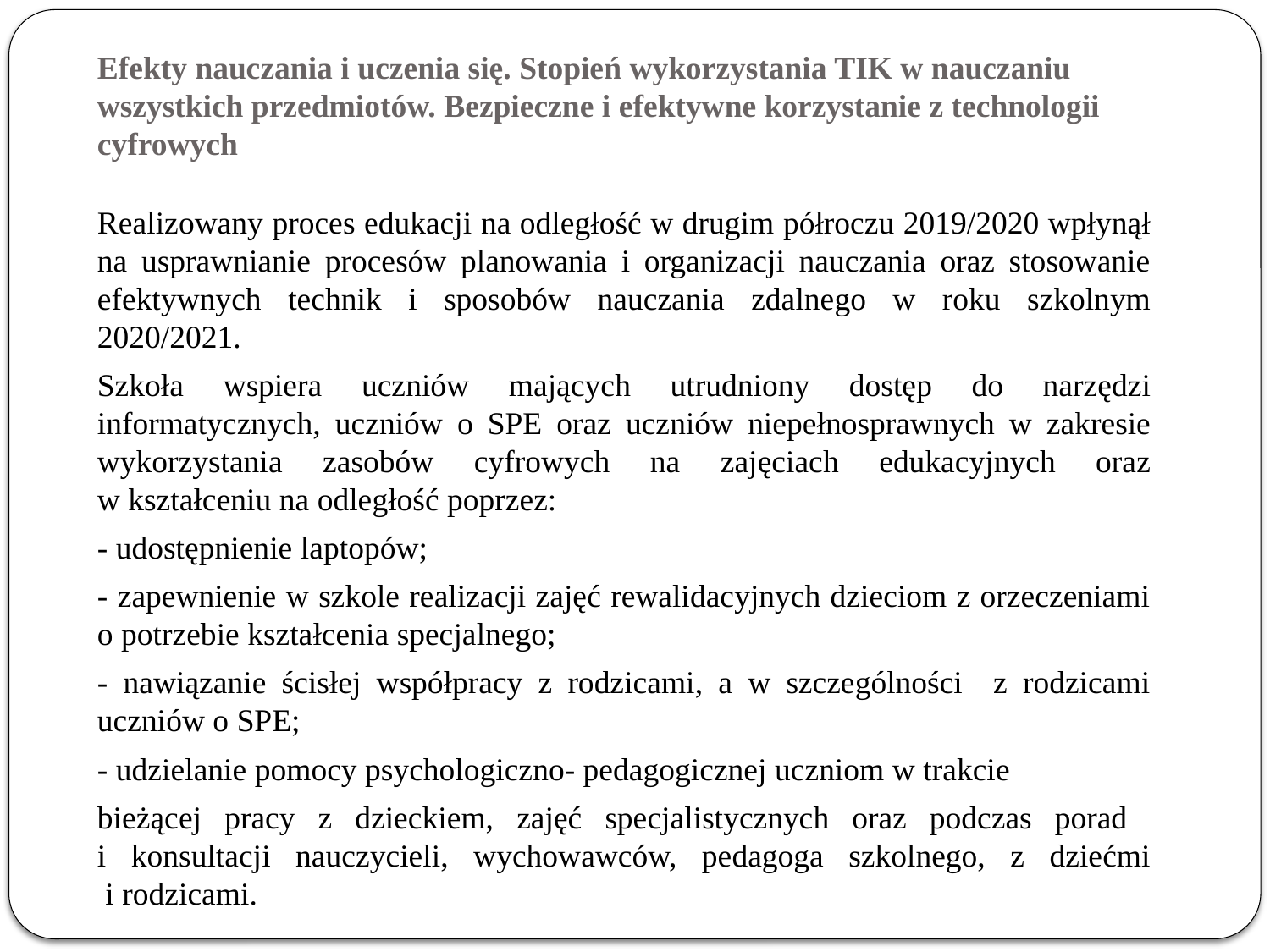

# Efekty nauczania i uczenia się. Stopień wykorzystania TIK w nauczaniu wszystkich przedmiotów. Bezpieczne i efektywne korzystanie z technologii cyfrowych
Realizowany proces edukacji na odległość w drugim półroczu 2019/2020 wpłynął na usprawnianie procesów planowania i organizacji nauczania oraz stosowanie efektywnych technik i sposobów nauczania zdalnego w roku szkolnym 2020/2021.
Szkoła wspiera uczniów mających utrudniony dostęp do narzędzi informatycznych, uczniów o SPE oraz uczniów niepełnosprawnych w zakresie wykorzystania zasobów cyfrowych na zajęciach edukacyjnych oraz
w kształceniu na odległość poprzez:
- udostępnienie laptopów;
- zapewnienie w szkole realizacji zajęć rewalidacyjnych dzieciom z orzeczeniami o potrzebie kształcenia specjalnego;
- nawiązanie ścisłej współpracy z rodzicami, a w szczególności  z rodzicami uczniów o SPE;
- udzielanie pomocy psychologiczno- pedagogicznej uczniom w trakcie
bieżącej pracy z dzieckiem, zajęć specjalistycznych oraz podczas porad
i konsultacji nauczycieli, wychowawców, pedagoga szkolnego, z dziećmi
 i rodzicami.